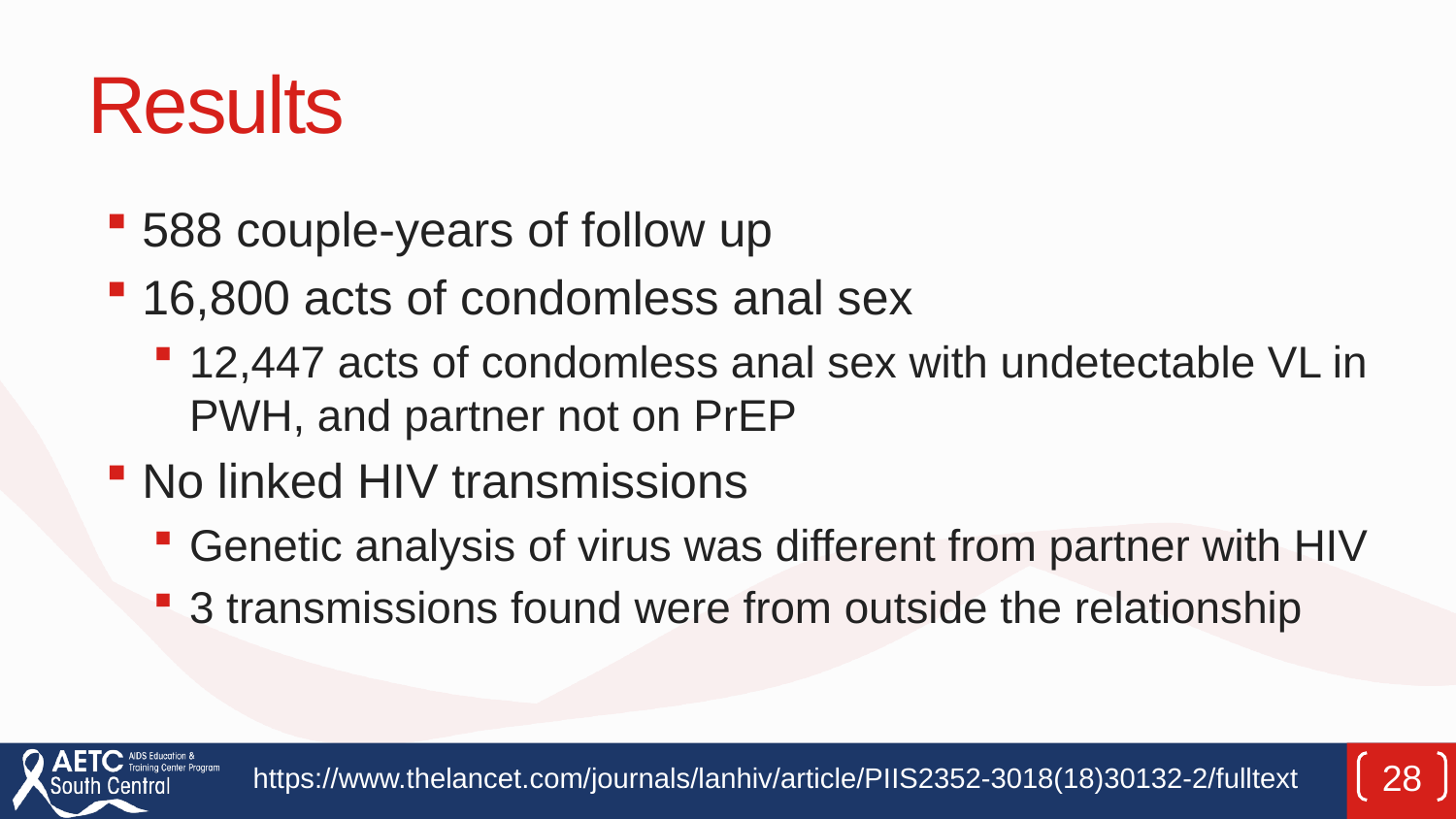

# Results
588 couple-years of follow up
16,800 acts of condomless anal sex
12,447 acts of condomless anal sex with undetectable VL in PWH, and partner not on PrEP
No linked HIV transmissions
Genetic analysis of virus was different from partner with HIV
3 transmissions found were from outside the relationship
https://www.thelancet.com/journals/lanhiv/article/PIIS2352-3018(18)30132-2/fulltext
28